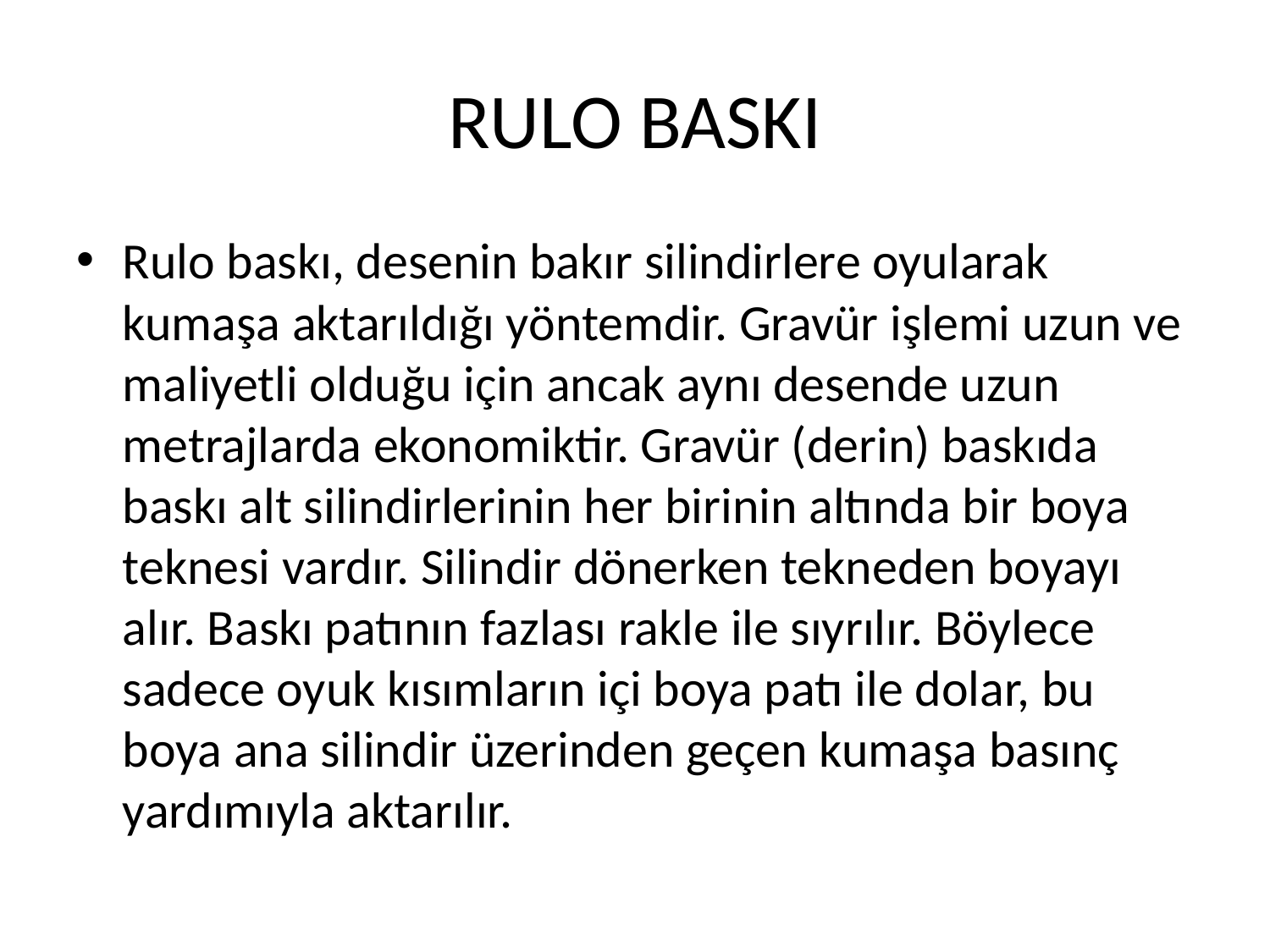

# RULO BASKI
Rulo baskı, desenin bakır silindirlere oyularak kumaşa aktarıldığı yöntemdir. Gravür işlemi uzun ve maliyetli olduğu için ancak aynı desende uzun metrajlarda ekonomiktir. Gravür (derin) baskıda baskı alt silindirlerinin her birinin altında bir boya teknesi vardır. Silindir dönerken tekneden boyayı alır. Baskı patının fazlası rakle ile sıyrılır. Böylece sadece oyuk kısımların içi boya patı ile dolar, bu boya ana silindir üzerinden geçen kumaşa basınç yardımıyla aktarılır.